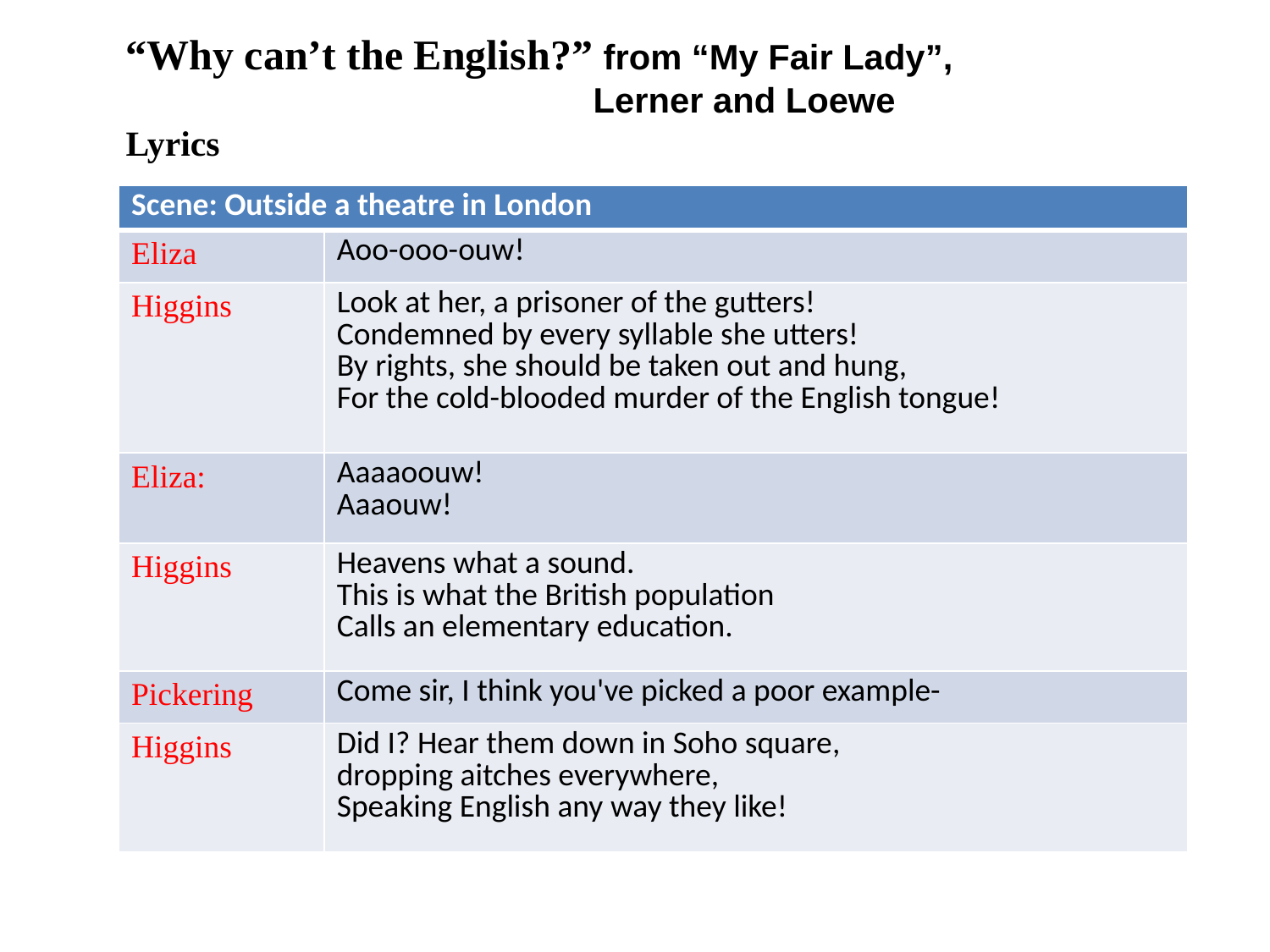

“Why can’t the English?” from “My Fair Lady”,
                                                Lerner and Loewe
Lyrics

| Scene: Outside a theatre in London |  |
| --- | --- |
| Eliza | Aoo-ooo-ouw! |
| Higgins | Look at her, a prisoner of the gutters! Condemned by every syllable she utters! By rights, she should be taken out and hung, For the cold-blooded murder of the English tongue! |
| Eliza: | Aaaaoouw! Aaaouw! |
| Higgins | Heavens what a sound. This is what the British population Calls an elementary education. |
| Pickering | Come sir, I think you've picked a poor example- |
| Higgins | Did I? Hear them down in Soho square, dropping aitches everywhere, Speaking English any way they like! |